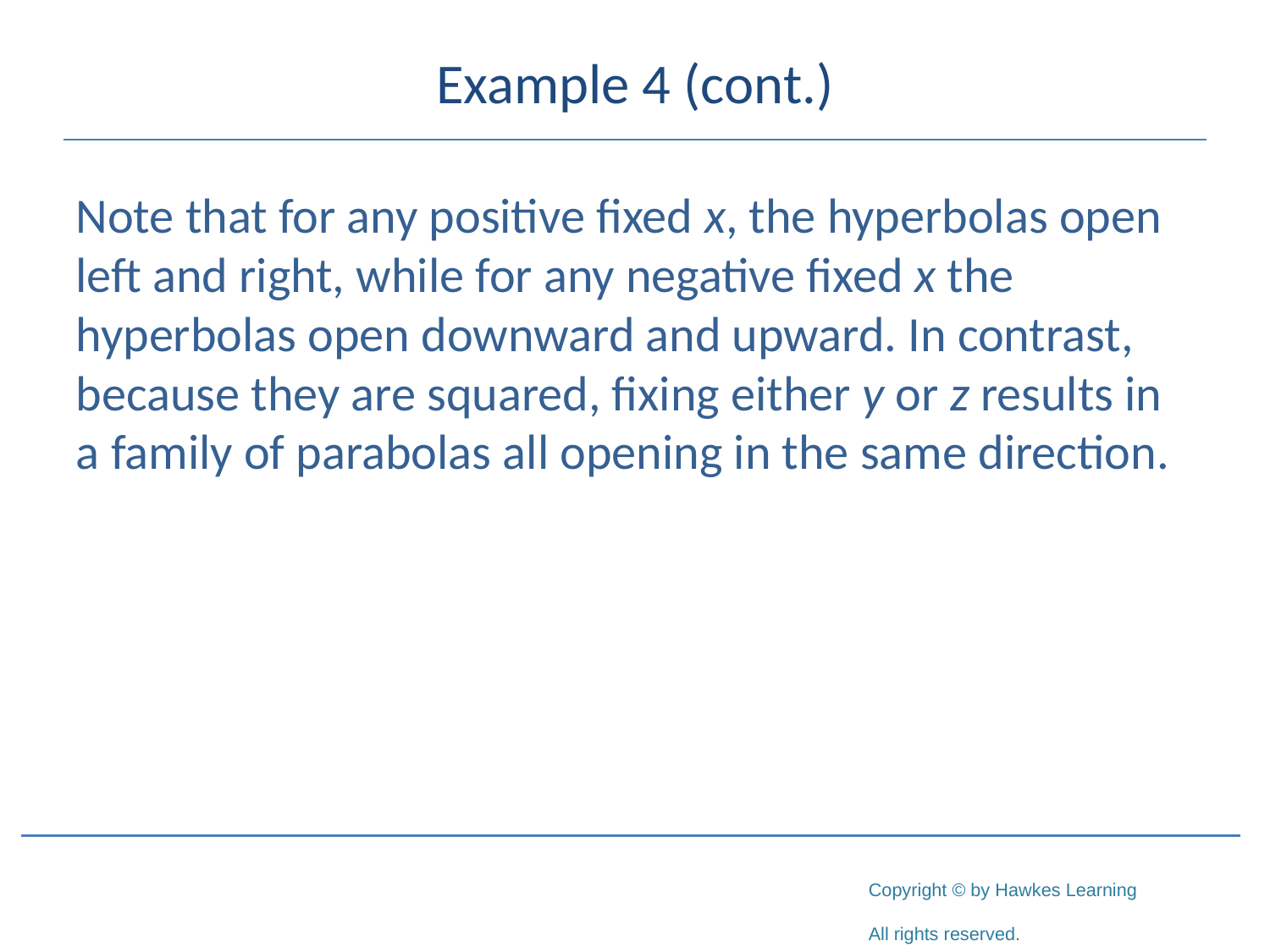

# Example 4 (cont.)
Note that for any positive fixed x, the hyperbolas open left and right, while for any negative fixed x the hyperbolas open downward and upward. In contrast, because they are squared, fixing either y or z results in a family of parabolas all opening in the same direction.